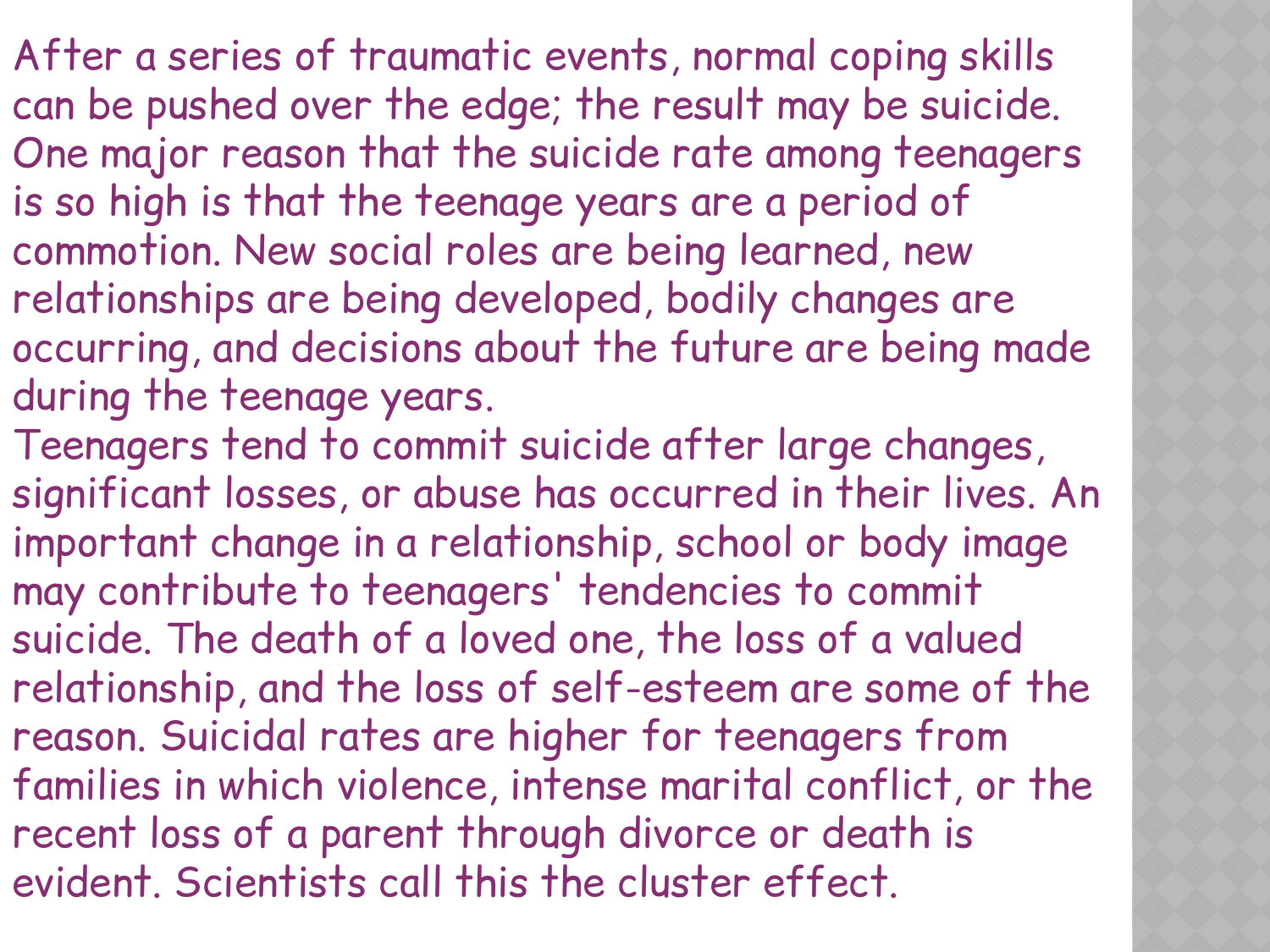

After a series of traumatic events, normal coping skills can be pushed over the edge; the result may be suicide. One major reason that the suicide rate among teenagers is so high is that the teenage years are a period of commotion. New social roles are being learned, new relationships are being developed, bodily changes are occurring, and decisions about the future are being made during the teenage years.
Teenagers tend to commit suicide after large changes, significant losses, or abuse has occurred in their lives. An important change in a relationship, school or body image may contribute to teenagers' tendencies to commit suicide. The death of a loved one, the loss of a valued relationship, and the loss of self-esteem are some of the reason. Suicidal rates are higher for teenagers from families in which violence, intense marital conflict, or the recent loss of a parent through divorce or death is evident. Scientists call this the cluster effect.